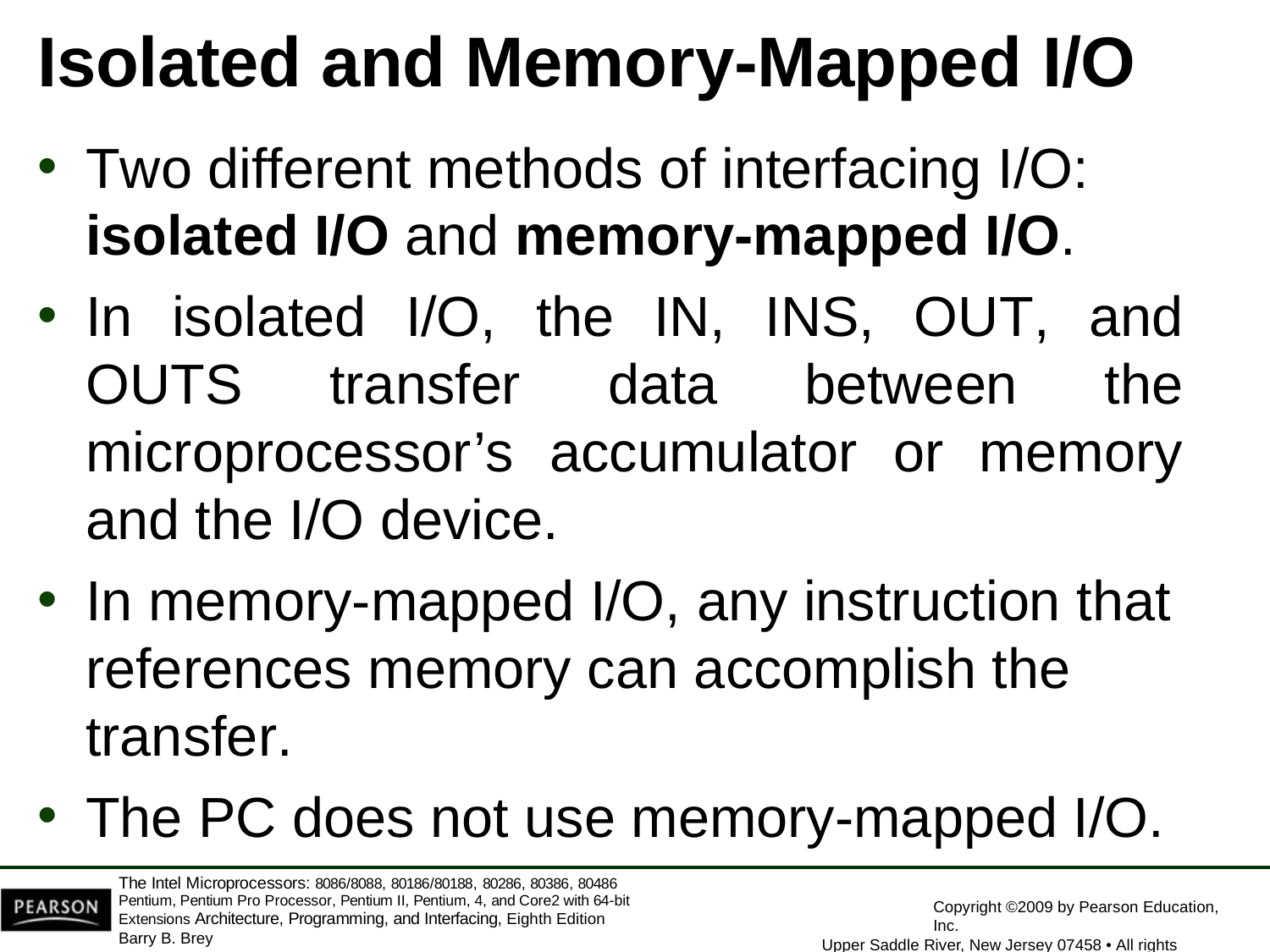

# Isolated and Memory-Mapped I/O
Two different methods of interfacing I/O:
isolated I/O and memory-mapped I/O.

In isolated I/O, the IN, INS, OUT, and OUTS transfer data between the microprocessor’s accumulator or memory and the I/O device.

In memory-mapped I/O, any instruction that references memory can accomplish the transfer.

The PC does not use memory-mapped I/O.
The Intel Microprocessors: 8086/8088, 80186/80188, 80286, 80386, 80486 Pentium, Pentium Pro Processor, Pentium II, Pentium, 4, and Core2 with 64-bit Extensions Architecture, Programming, and Interfacing, Eighth Edition
Barry B. Brey

Copyright ©2009 by Pearson Education, Inc.
Upper Saddle River, New Jersey 07458 • All rights reserved.